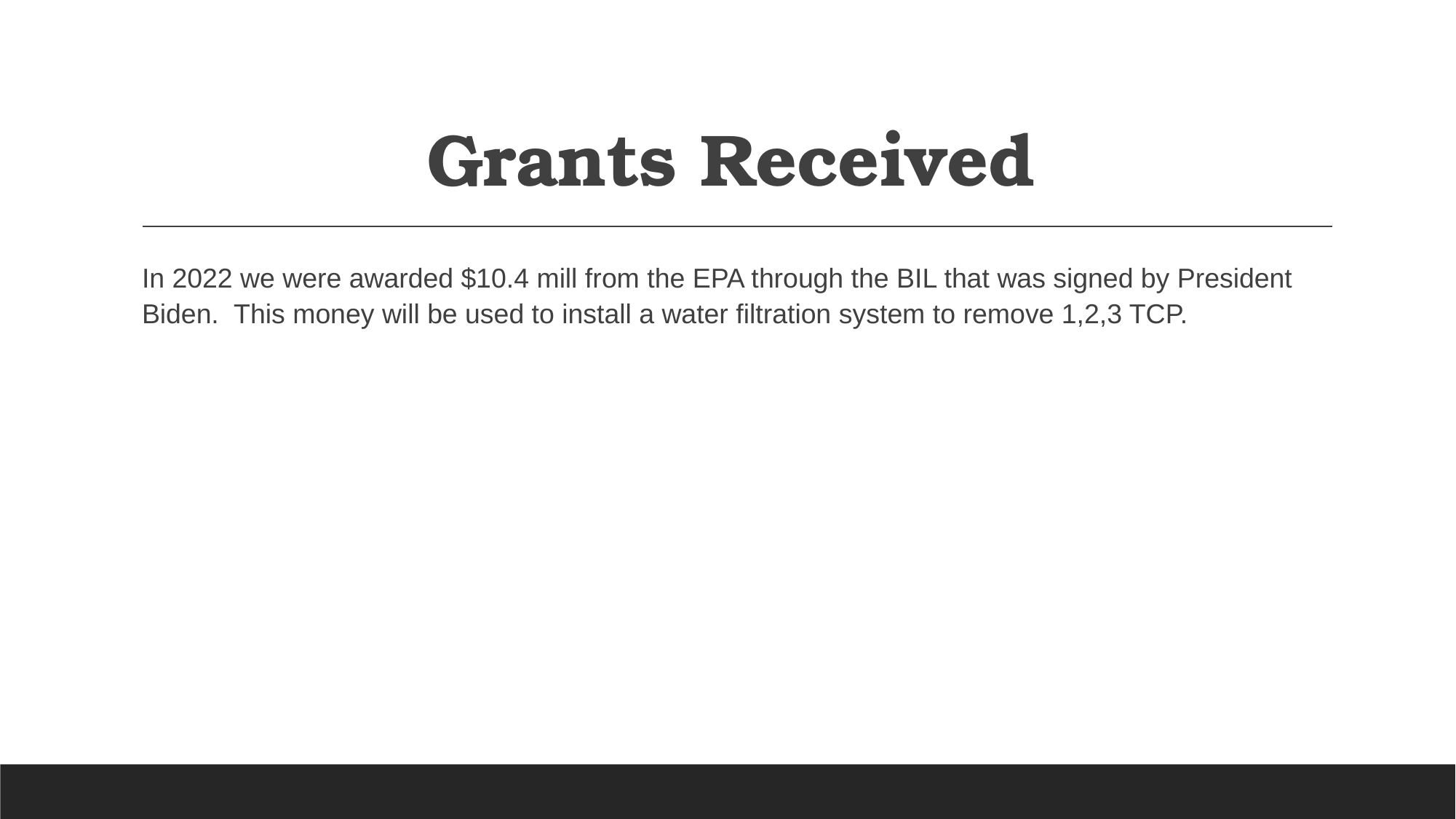

# Grants Received
In 2022 we were awarded $10.4 mill from the EPA through the BIL that was signed by President Biden.  This money will be used to install a water filtration system to remove 1,2,3 TCP.